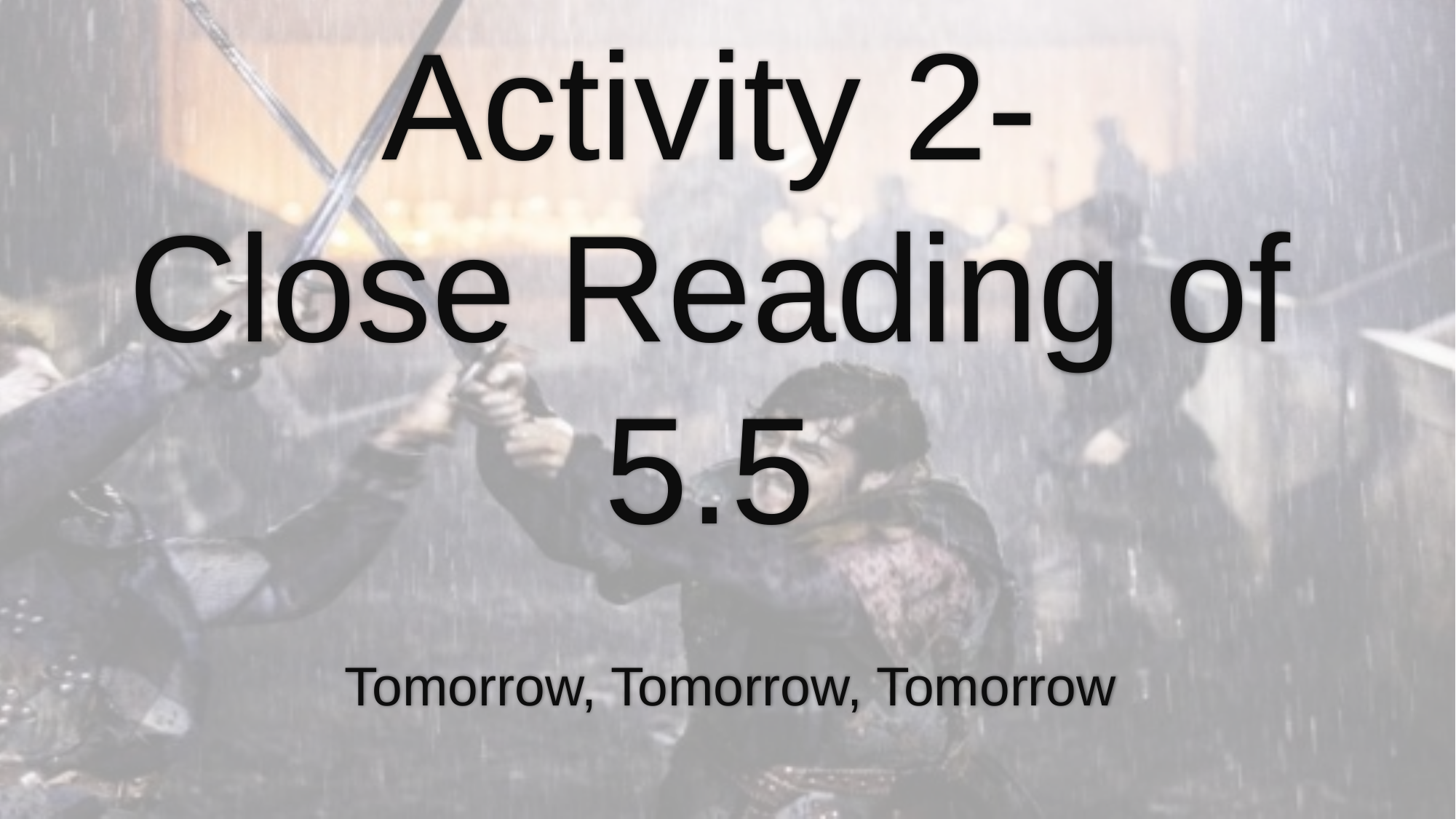

# Activity 2- Close Reading of 5.5 Tomorrow, Tomorrow, Tomorrow